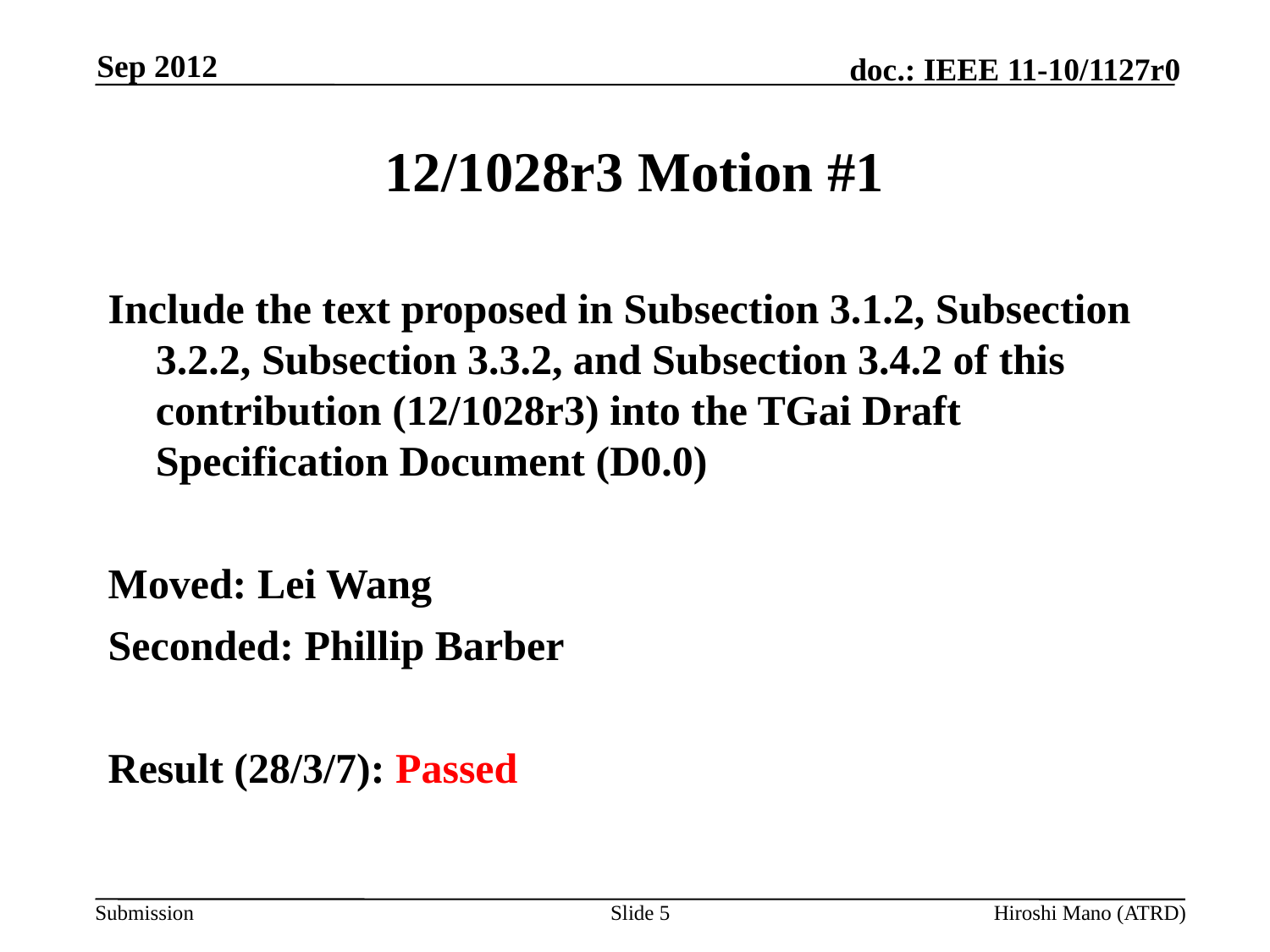

Sep 2012
# 12/1028r3 Motion #1
Include the text proposed in Subsection 3.1.2, Subsection 3.2.2, Subsection 3.3.2, and Subsection 3.4.2 of this contribution (12/1028r3) into the TGai Draft Specification Document (D0.0)

Moved: Lei Wang
Seconded: Phillip Barber

Result (28/3/7): Passed
Slide 5
Hiroshi Mano (ATRD)